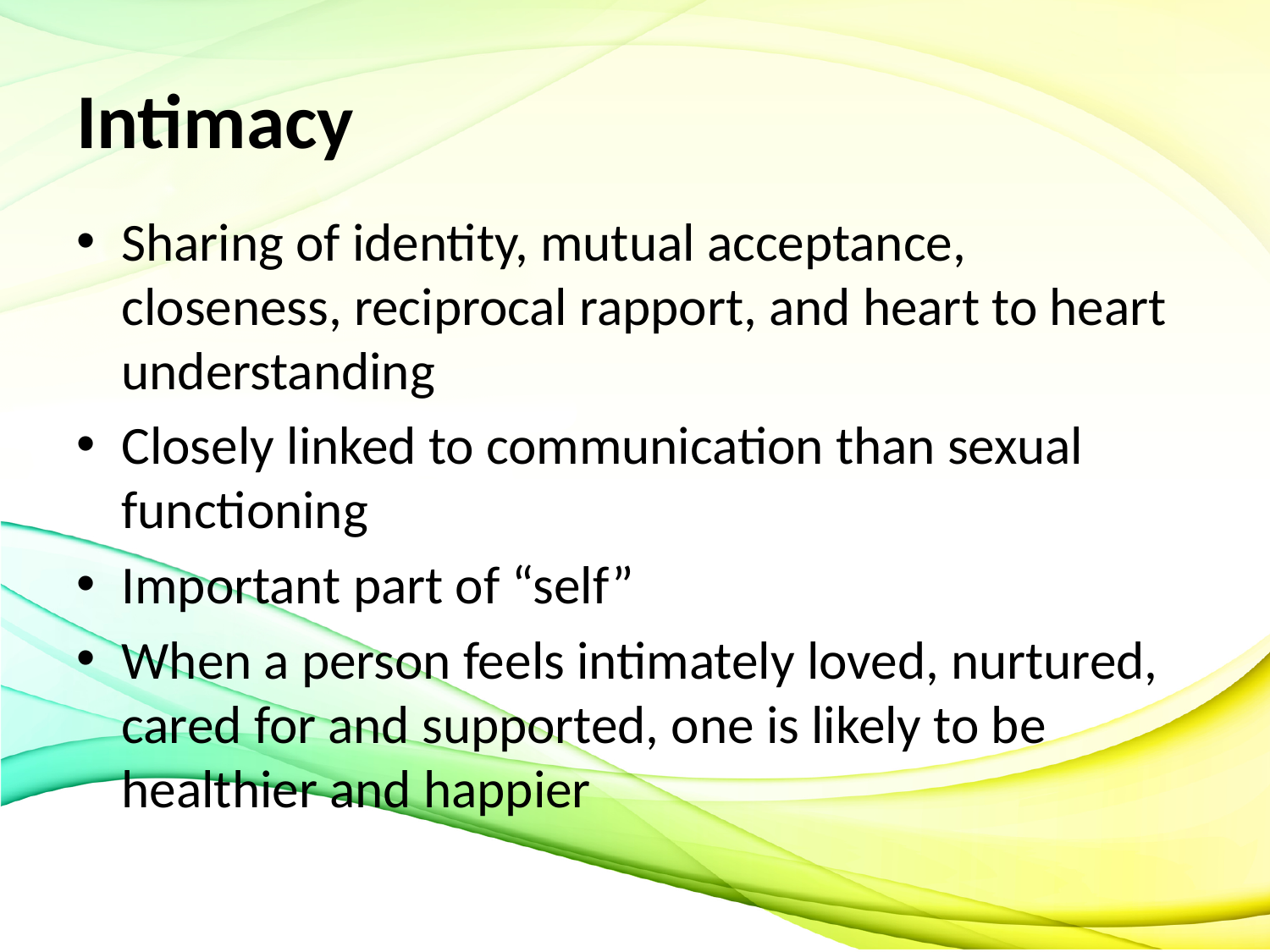

# Intimacy
Sharing of identity, mutual acceptance, closeness, reciprocal rapport, and heart to heart understanding
Closely linked to communication than sexual functioning
Important part of “self”
When a person feels intimately loved, nurtured, cared for and supported, one is likely to be healthier and happier